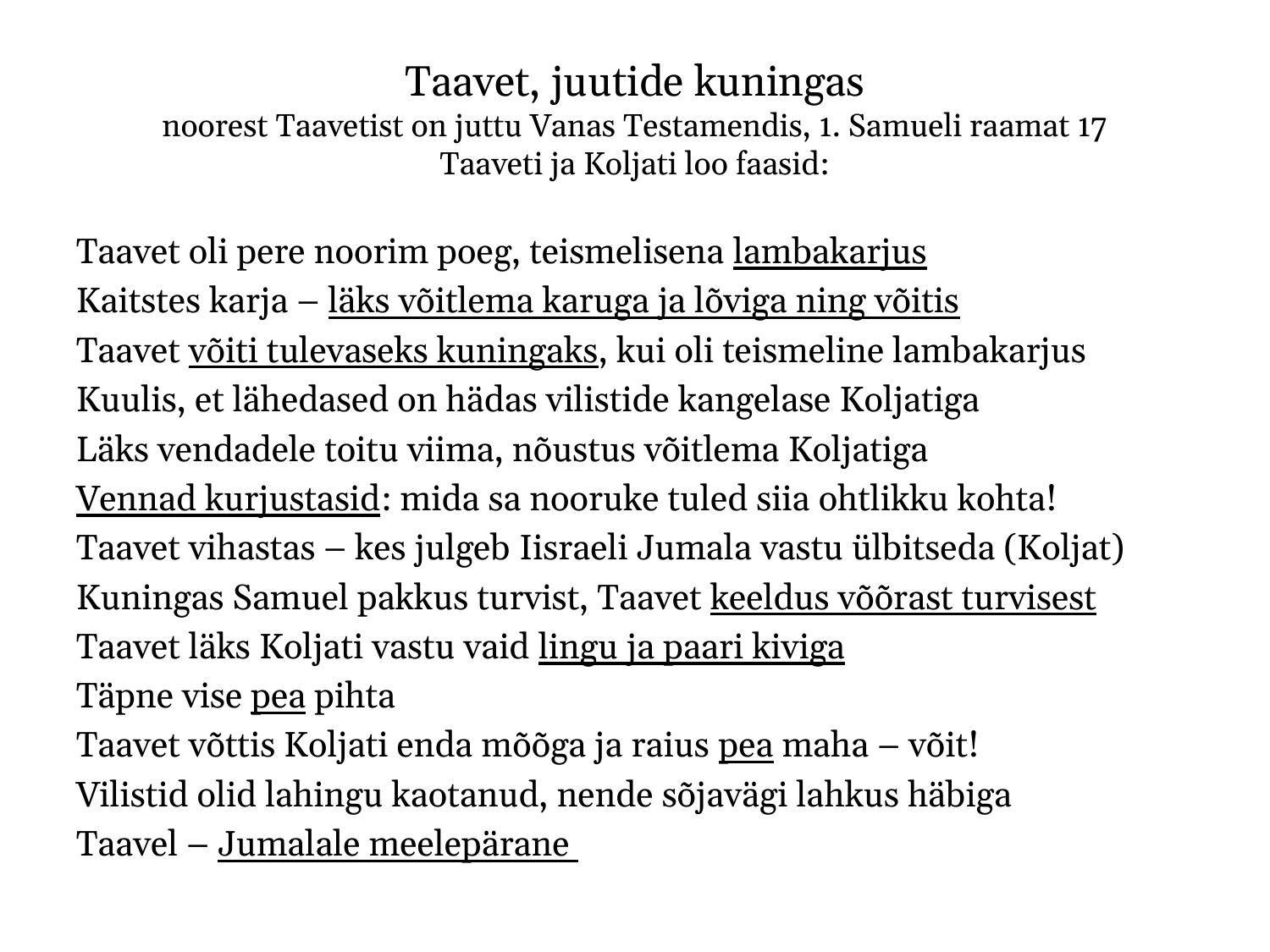

Taavet, juutide kuningas
noorest Taavetist on juttu Vanas Testamendis, 1. Samueli raamat 17
Taaveti ja Koljati loo faasid:
Taavet oli pere noorim poeg, teismelisena lambakarjus
Kaitstes karja – läks võitlema karuga ja lõviga ning võitis
Taavet võiti tulevaseks kuningaks, kui oli teismeline lambakarjus
Kuulis, et lähedased on hädas vilistide kangelase Koljatiga
Läks vendadele toitu viima, nõustus võitlema Koljatiga
Vennad kurjustasid: mida sa nooruke tuled siia ohtlikku kohta!
Taavet vihastas – kes julgeb Iisraeli Jumala vastu ülbitseda (Koljat)
Kuningas Samuel pakkus turvist, Taavet keeldus võõrast turvisest
Taavet läks Koljati vastu vaid lingu ja paari kiviga
Täpne vise pea pihta
Taavet võttis Koljati enda mõõga ja raius pea maha – võit!
Vilistid olid lahingu kaotanud, nende sõjavägi lahkus häbiga
Taavel – Jumalale meelepärane